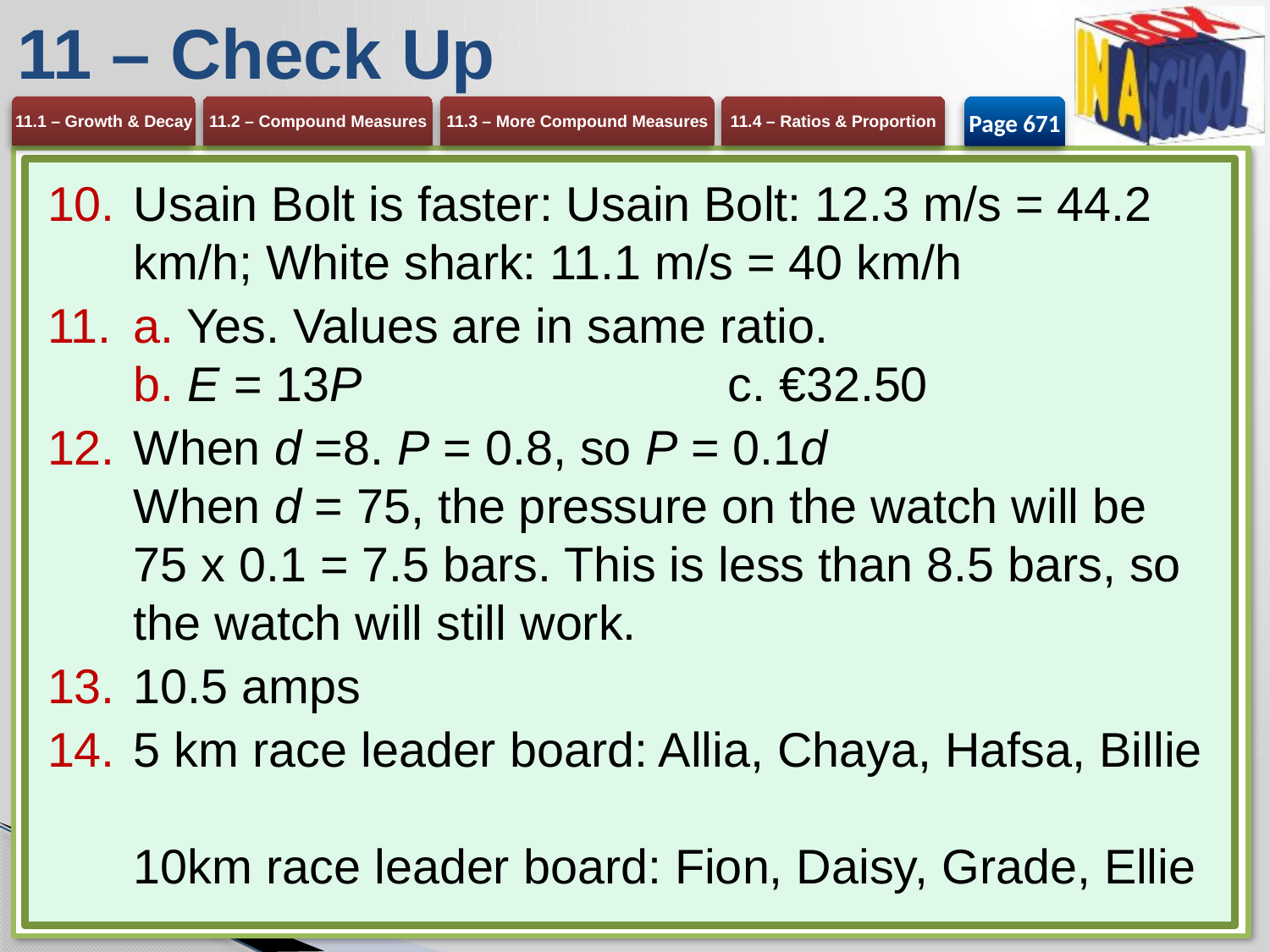

# 11 – Check Up
Page 671
Usain Bolt is faster: Usain Bolt: 12.3 m/s = 44.2 km/h; White shark: 11.1 m/s = 40 km/h
a. Yes. Values are in same ratio.
b. E = 13P 	c. €32.50
When d =8. P = 0.8, so P = 0.1d
When d = 75, the pressure on the watch will be 75 x 0.1 = 7.5 bars. This is less than 8.5 bars, so the watch will still work.
10.5 amps
5 km race leader board: Allia, Chaya, Hafsa, Billie
10km race leader board: Fion, Daisy, Grade, Ellie